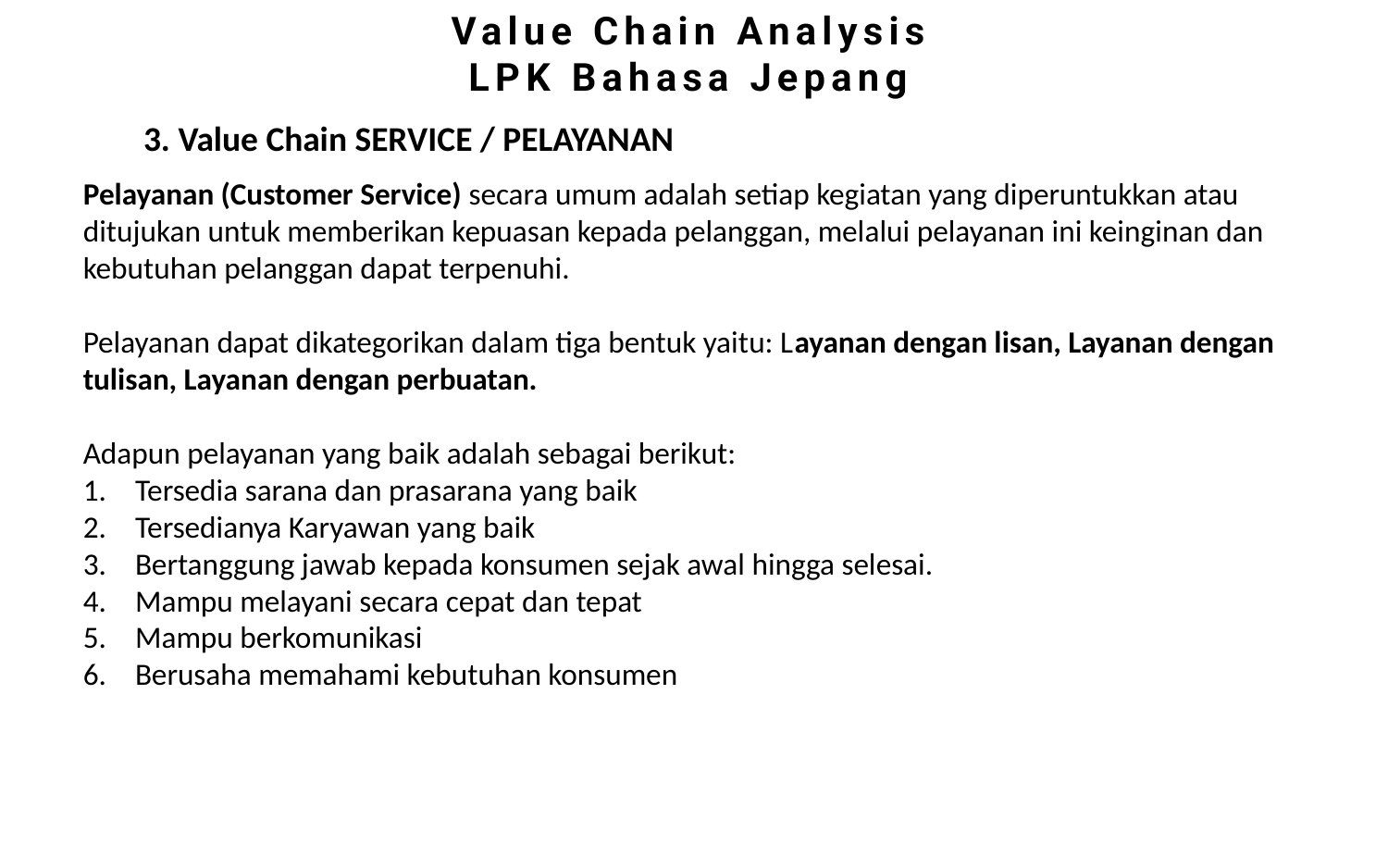

Value Chain Analysis
LPK Bahasa Jepang
3. Value Chain SERVICE / PELAYANAN
Pelayanan (Customer Service) secara umum adalah setiap kegiatan yang diperuntukkan atau ditujukan untuk memberikan kepuasan kepada pelanggan, melalui pelayanan ini keinginan dan kebutuhan pelanggan dapat terpenuhi.

Pelayanan dapat dikategorikan dalam tiga bentuk yaitu: Layanan dengan lisan, Layanan dengan tulisan, Layanan dengan perbuatan.

Adapun pelayanan yang baik adalah sebagai berikut:
Tersedia sarana dan prasarana yang baik
Tersedianya Karyawan yang baik
Bertanggung jawab kepada konsumen sejak awal hingga selesai.
Mampu melayani secara cepat dan tepat
Mampu berkomunikasi
Berusaha memahami kebutuhan konsumen